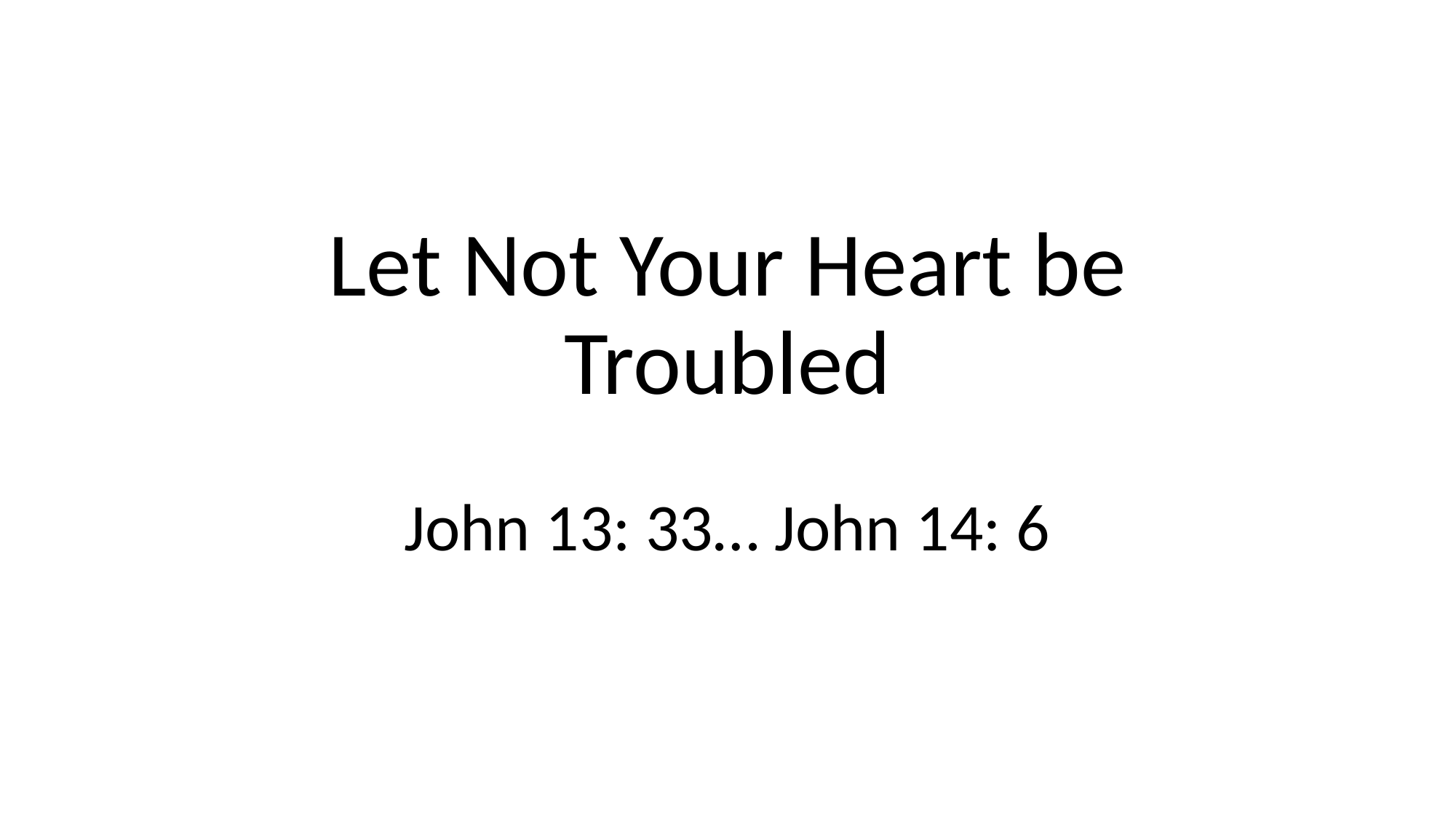

# Let Not Your Heart be Troubled
John 13: 33… John 14: 6